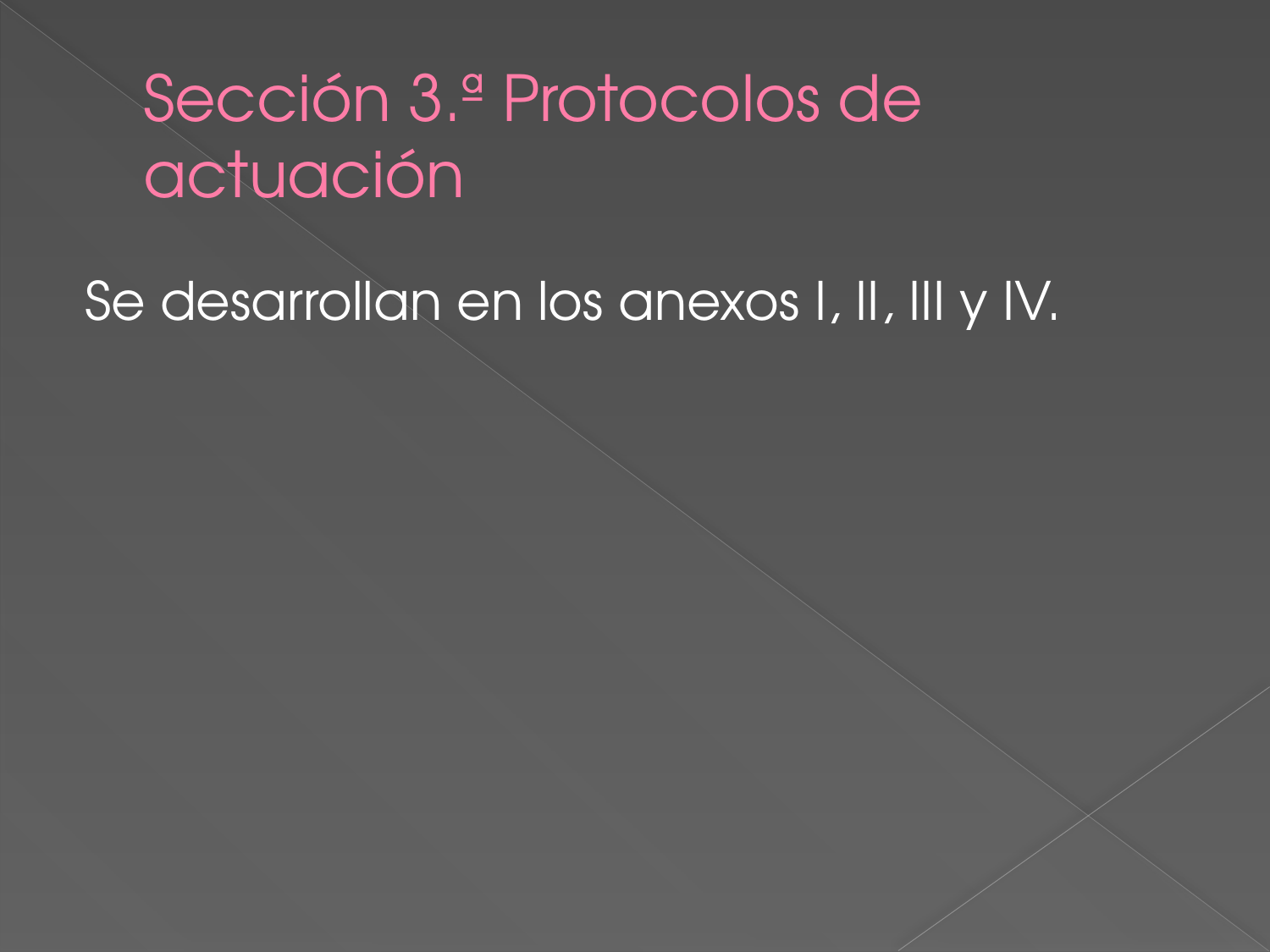

# Sección 3.ª Protocolos de actuación
Se desarrollan en los anexos I, II, III y IV.